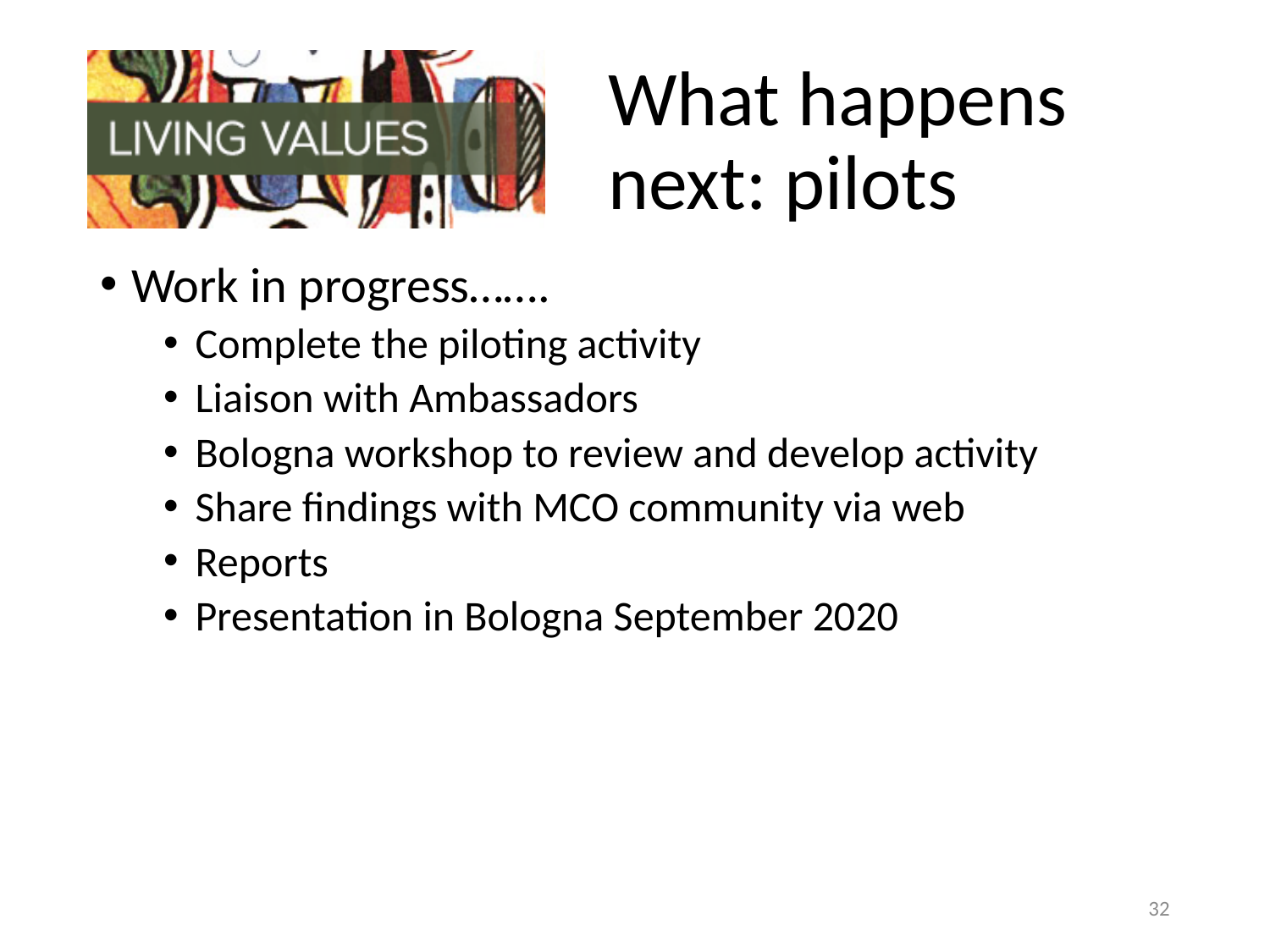

# What happens 					next: pilots
Work in progress…….
Complete the piloting activity
Liaison with Ambassadors
Bologna workshop to review and develop activity
Share findings with MCO community via web
Reports
Presentation in Bologna September 2020

32